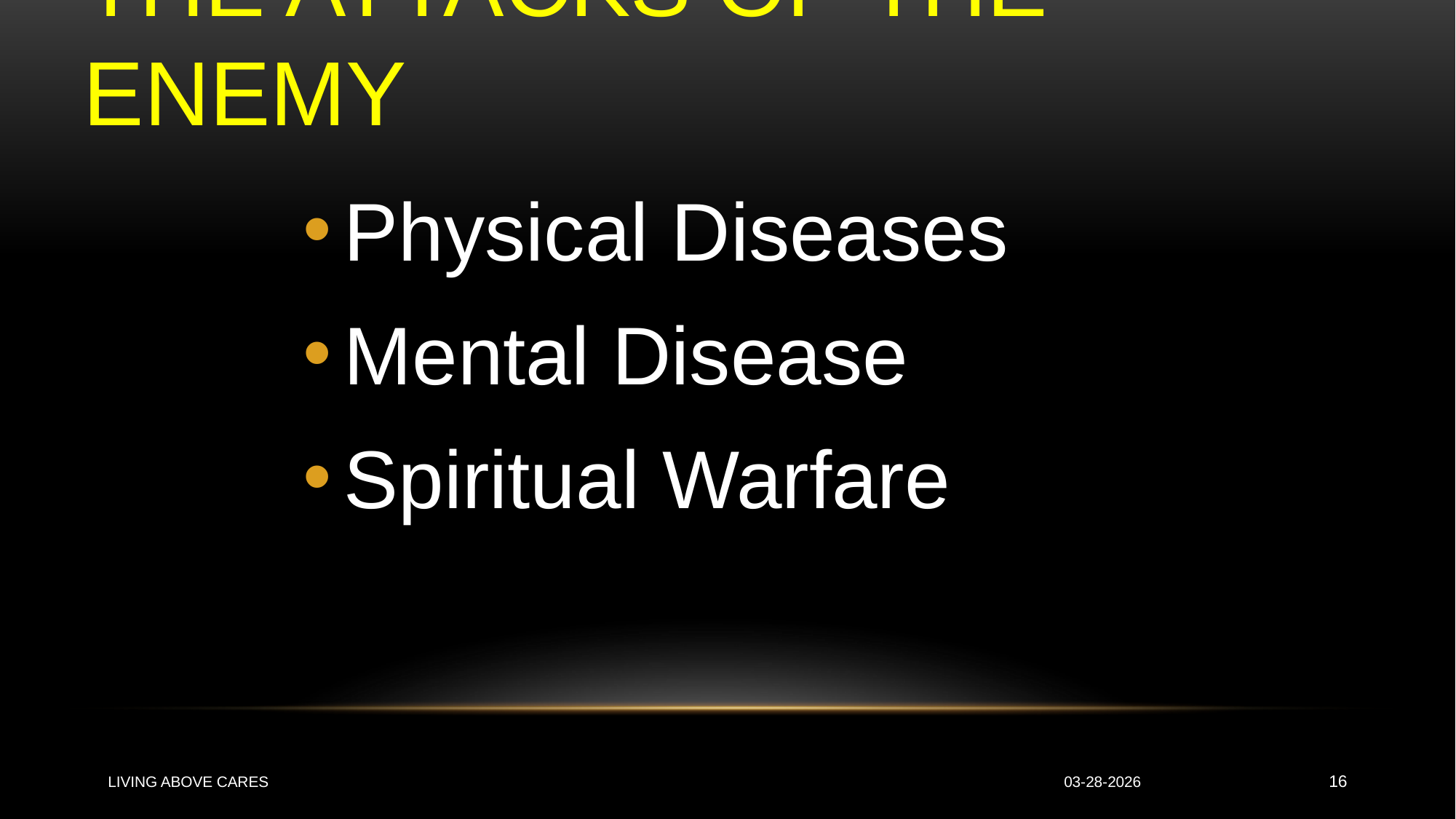

# THE ATTACKS OF THE ENEMY
Physical Diseases
Mental Disease
Spiritual Warfare
LIVING ABOVE CARES
03-28-2026
16